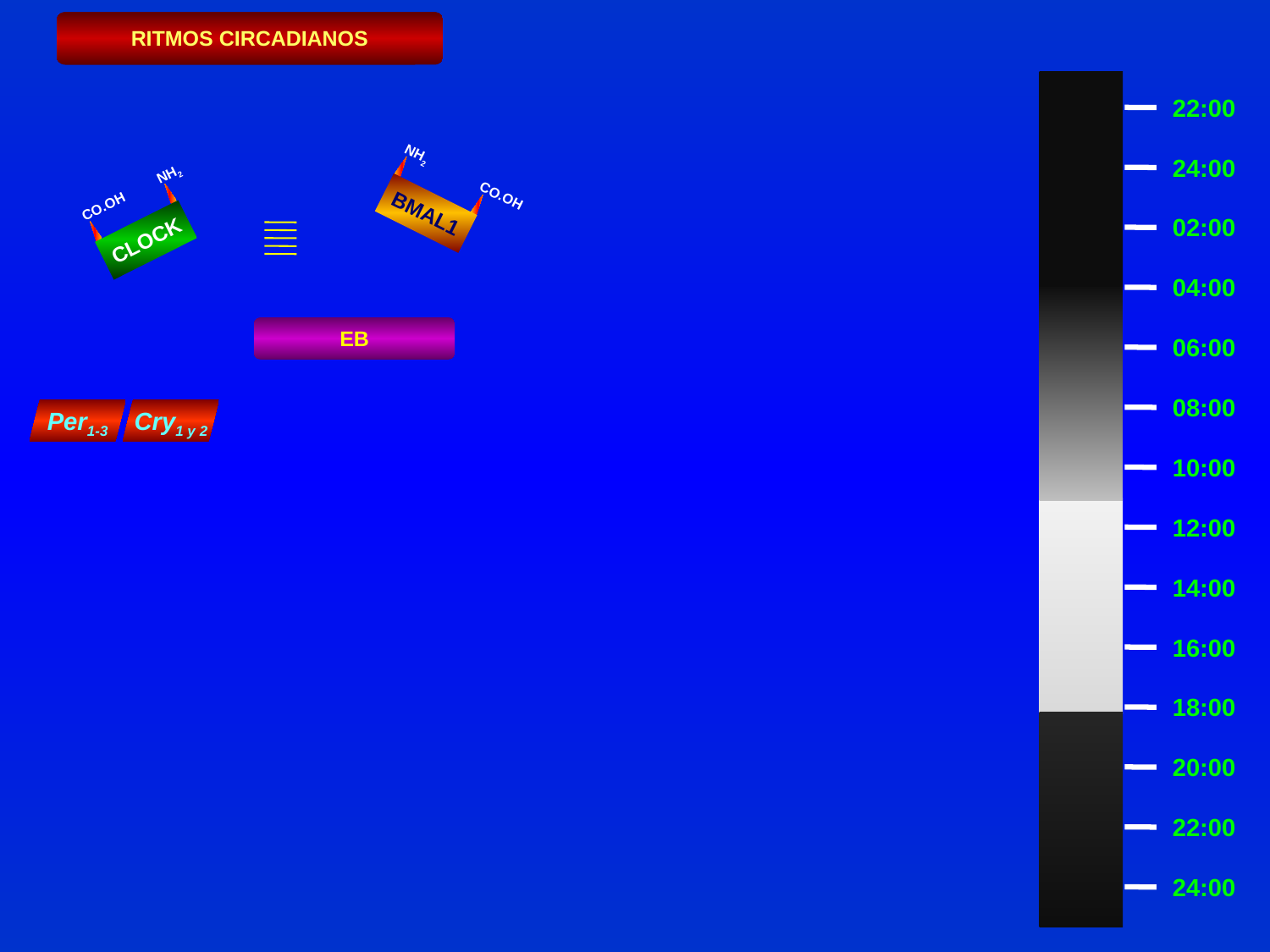

RITMOS CIRCADIANOS

22:00
24:00
02:00
04:00
06:00
08:00
10:00
12:00
14:00
16:00
18:00
20:00
22:00
24:00
NH2
CO.OH

BMAL1
CO.OH
NH2

CLOCK

EB
Per1-3
Cry1 y 2